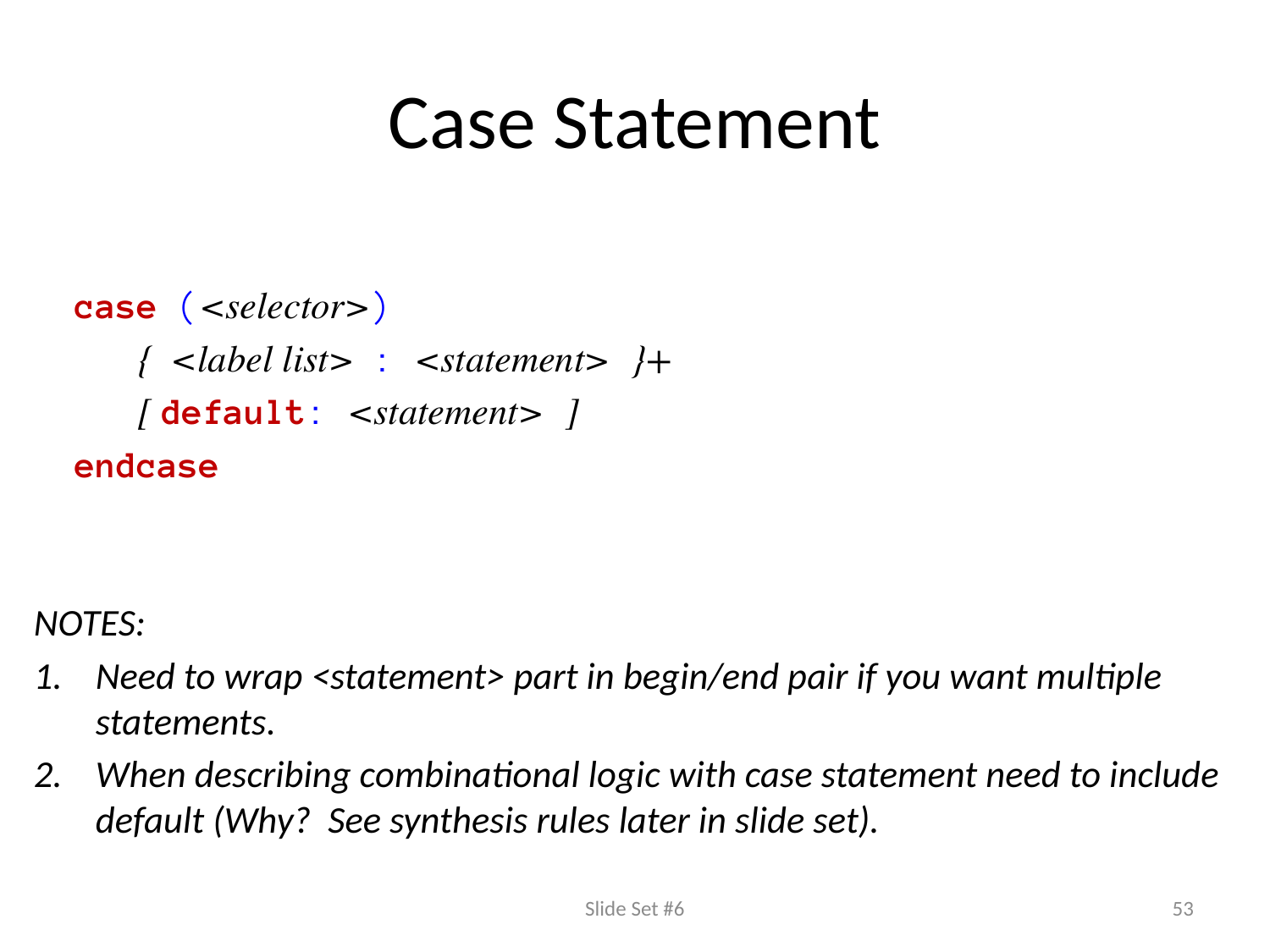

# Case Statement

  case (<selector>)
     {  <label list>  : <statement> }+
     [ default: <statement> ]
  endcase

NOTES:
Need to wrap <statement> part in begin/end pair if you want multiple statements.
When describing combinational logic with case statement need to include default (Why?  See synthesis rules later in slide set).
Slide Set #6
53